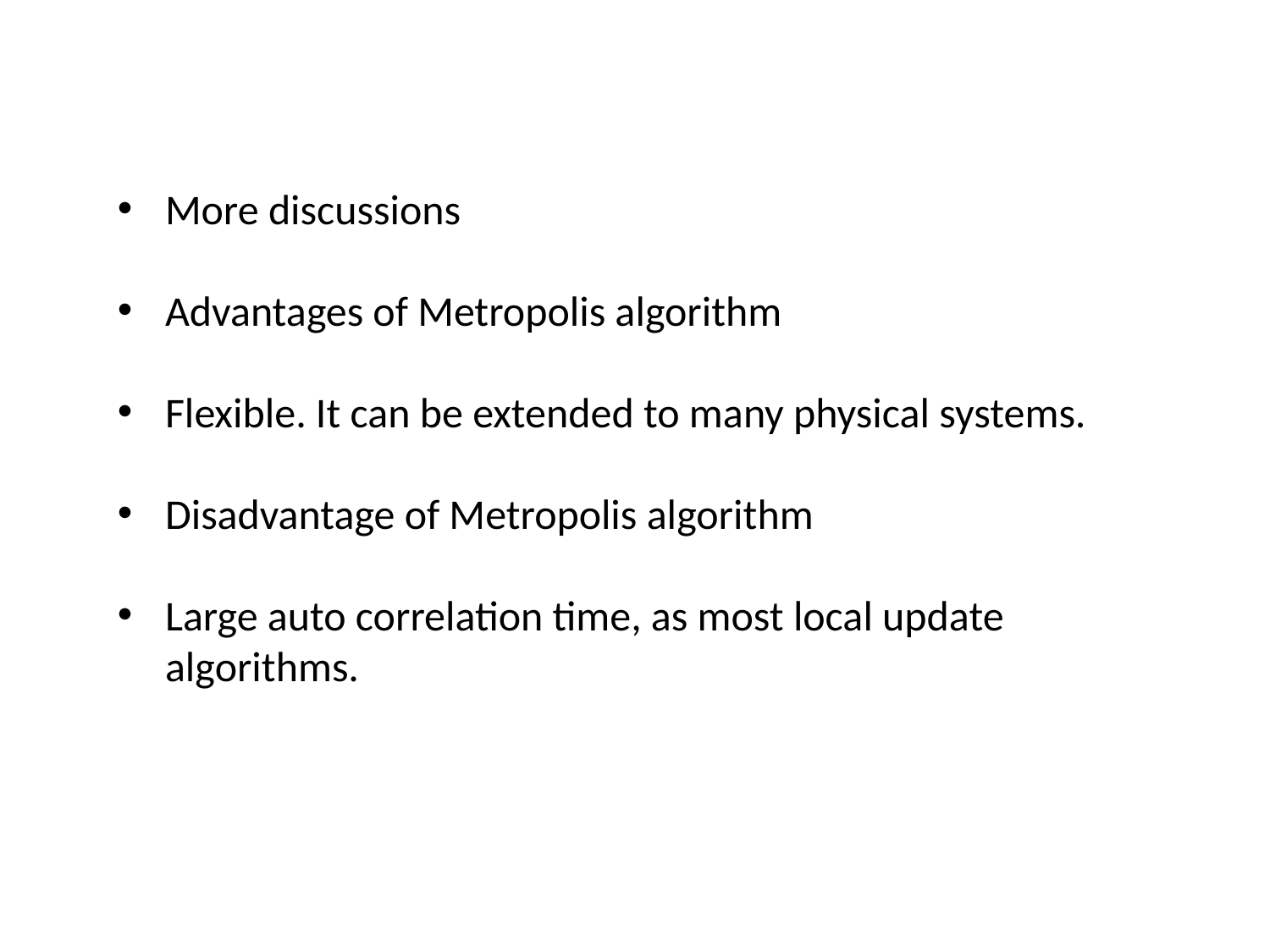

More discussions

Advantages of Metropolis algorithm

Flexible. It can be extended to many physical systems.

Disadvantage of Metropolis algorithm

Large auto correlation time, as most local update algorithms.